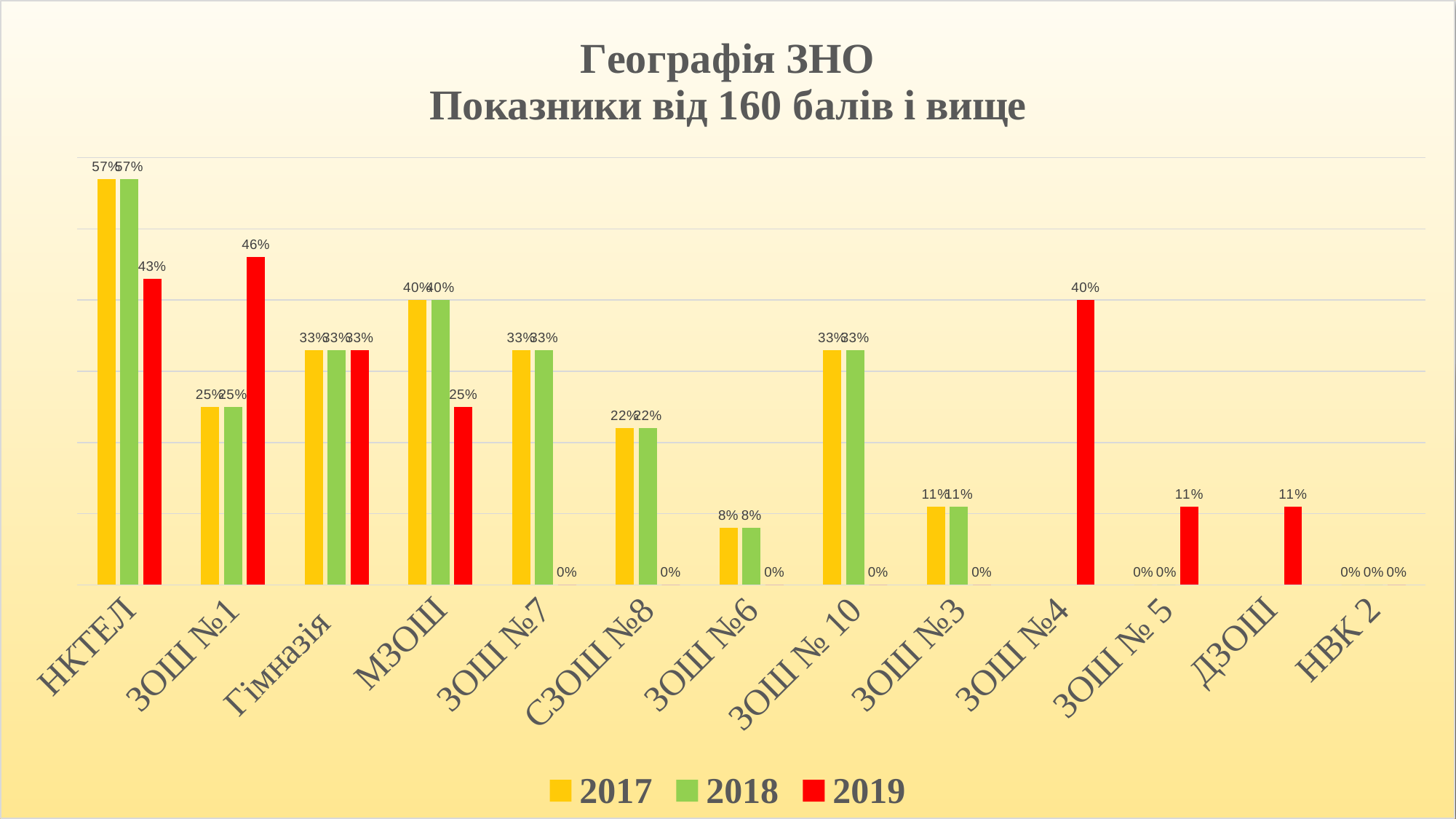

### Chart: Географія ЗНО
Показники від 160 балів і вище

| Category | 2017 | 2018 | 2019 |
|---|---|---|---|
| НКТЕЛ | 0.57 | 0.57 | 0.43 |
| ЗОШ №1 | 0.25 | 0.25 | 0.46 |
| Гімназія   | 0.33 | 0.33 | 0.33 |
| МЗОШ | 0.4 | 0.4 | 0.25 |
| ЗОШ №7 | 0.33 | 0.33 | 0.0 |
| СЗОШ №8 | 0.22 | 0.22 | 0.0 |
| ЗОШ №6 | 0.08 | 0.08 | 0.0 |
| ЗОШ № 10 | 0.33 | 0.33 | 0.0 |
| ЗОШ №3 | 0.11 | 0.11 | 0.0 |
| ЗОШ №4 | None | None | 0.4 |
| ЗОШ № 5 | 0.0 | 0.0 | 0.11 |
| ДЗОШ | None | None | 0.11 |
| НВК 2 | 0.0 | 0.0 | 0.0 |